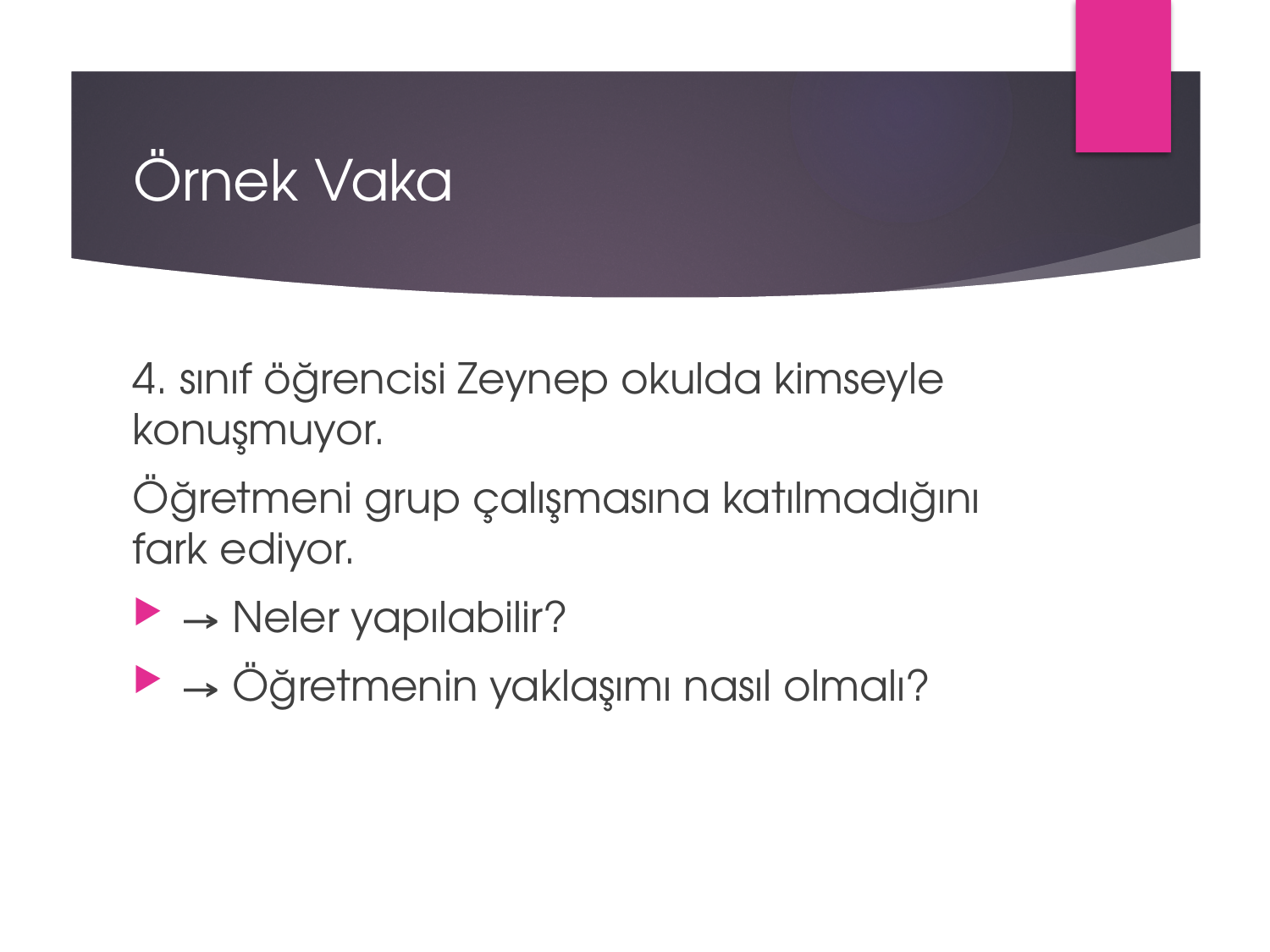

# Örnek Vaka
4. sınıf öğrencisi Zeynep okulda kimseyle konuşmuyor.
Öğretmeni grup çalışmasına katılmadığını fark ediyor.
→ Neler yapılabilir?
→ Öğretmenin yaklaşımı nasıl olmalı?